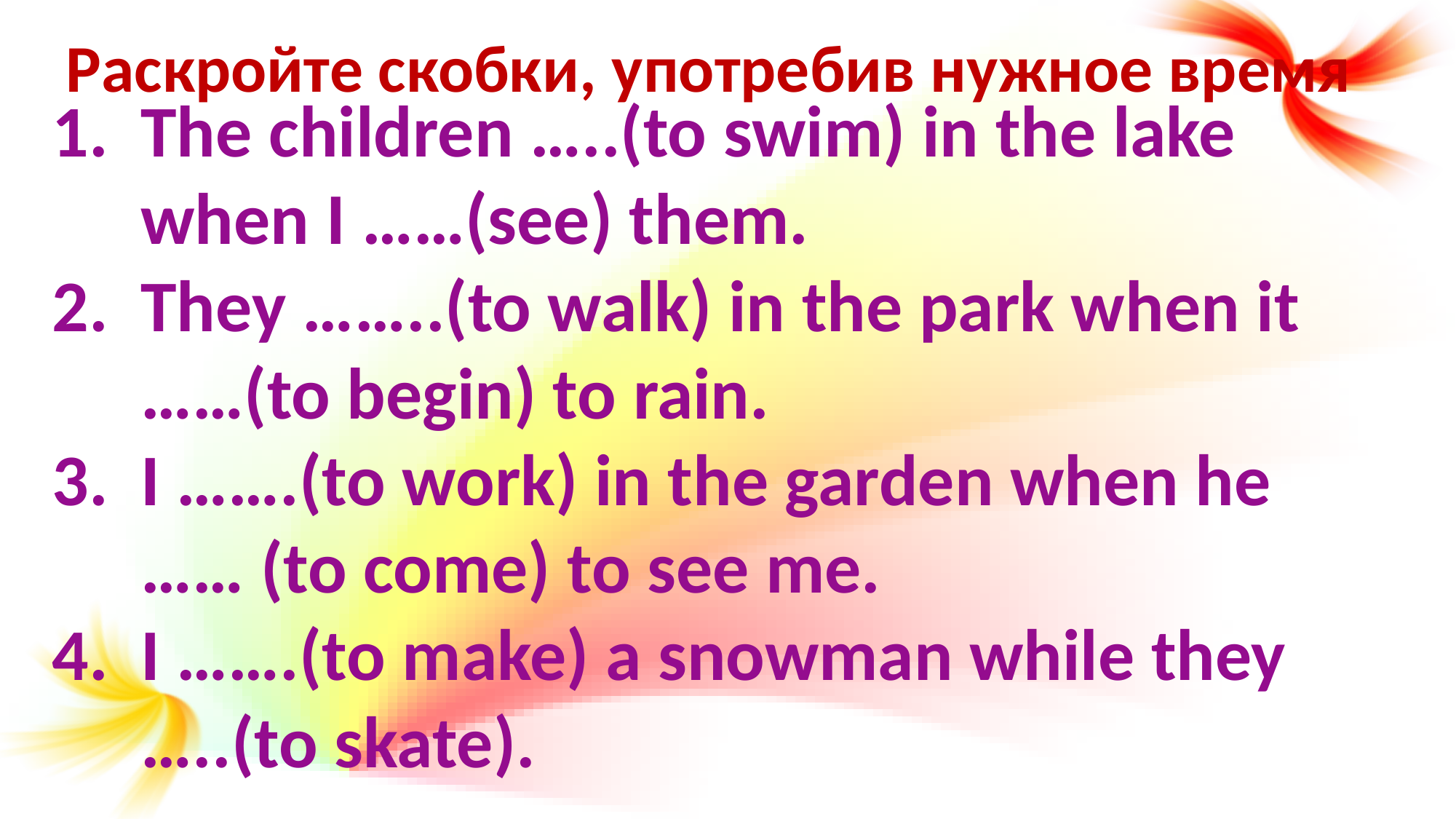

Раскройте скобки, употребив нужное время
The children …..(to swim) in the lake when I ……(see) them.
They ……..(to walk) in the park when it ……(to begin) to rain.
I …….(to work) in the garden when he …… (to come) to see me.
I …….(to make) a snowman while they …..(to skate).